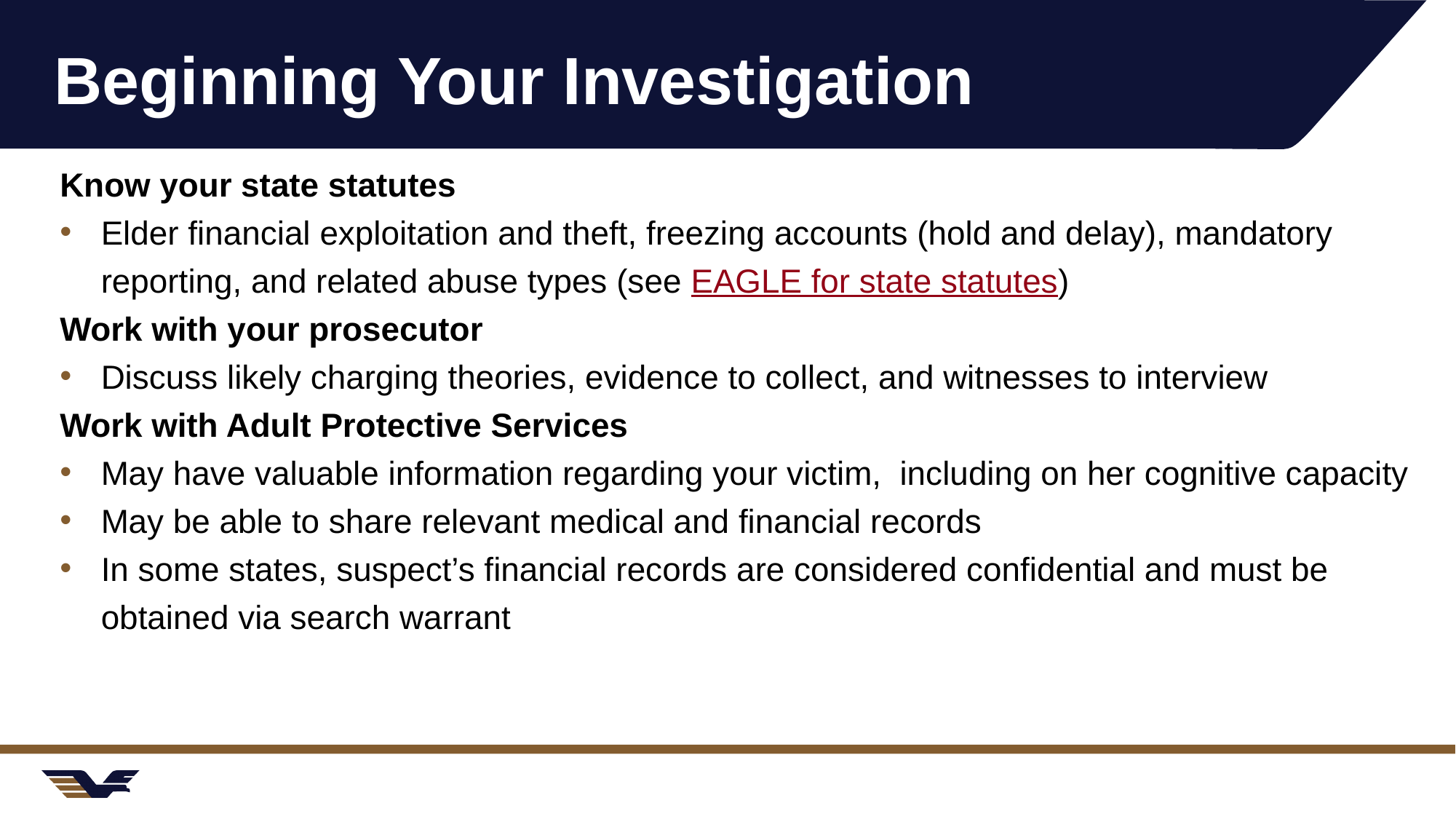

# Beginning Your Investigation
Know your state statutes
Elder financial exploitation and theft, freezing accounts (hold and delay), mandatory reporting, and related abuse types (see EAGLE for state statutes)
Work with your prosecutor
Discuss likely charging theories, evidence to collect, and witnesses to interview
Work with Adult Protective Services
May have valuable information regarding your victim,  including on her cognitive capacity
May be able to share relevant medical and financial records
In some states, suspect’s financial records are considered confidential and must be obtained via search warrant